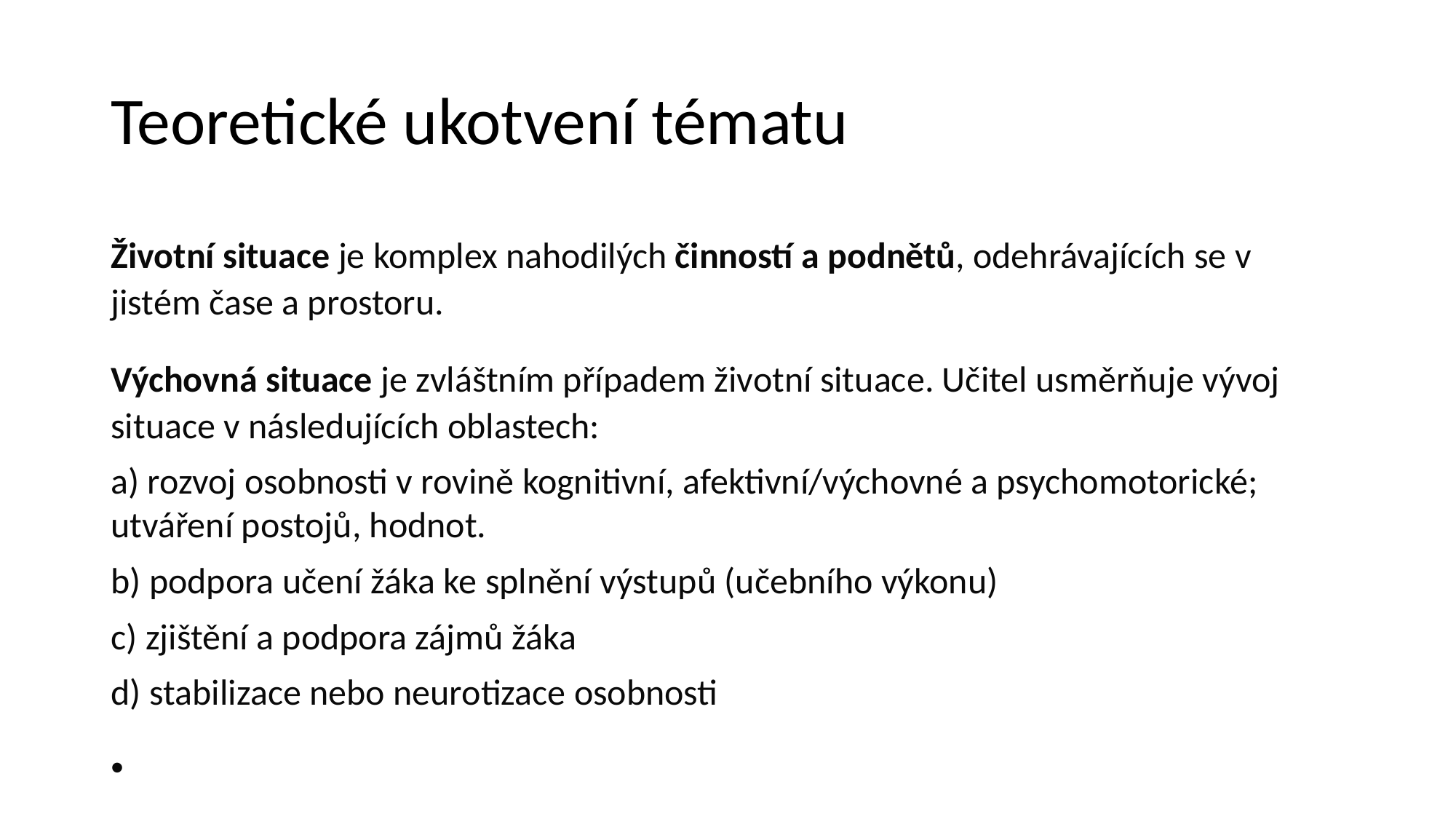

# Teoretické ukotvení tématu
Životní situace je komplex nahodilých činností a podnětů, odehrávajících se v jistém čase a prostoru.
Výchovná situace je zvláštním případem životní situace. Učitel usměrňuje vývoj situace v následujících oblastech:
a) rozvoj osobnosti v rovině kognitivní, afektivní/výchovné a psychomotorické; utváření postojů, hodnot.
b) podpora učení žáka ke splnění výstupů (učebního výkonu)
c) zjištění a podpora zájmů žáka
d) stabilizace nebo neurotizace osobnosti